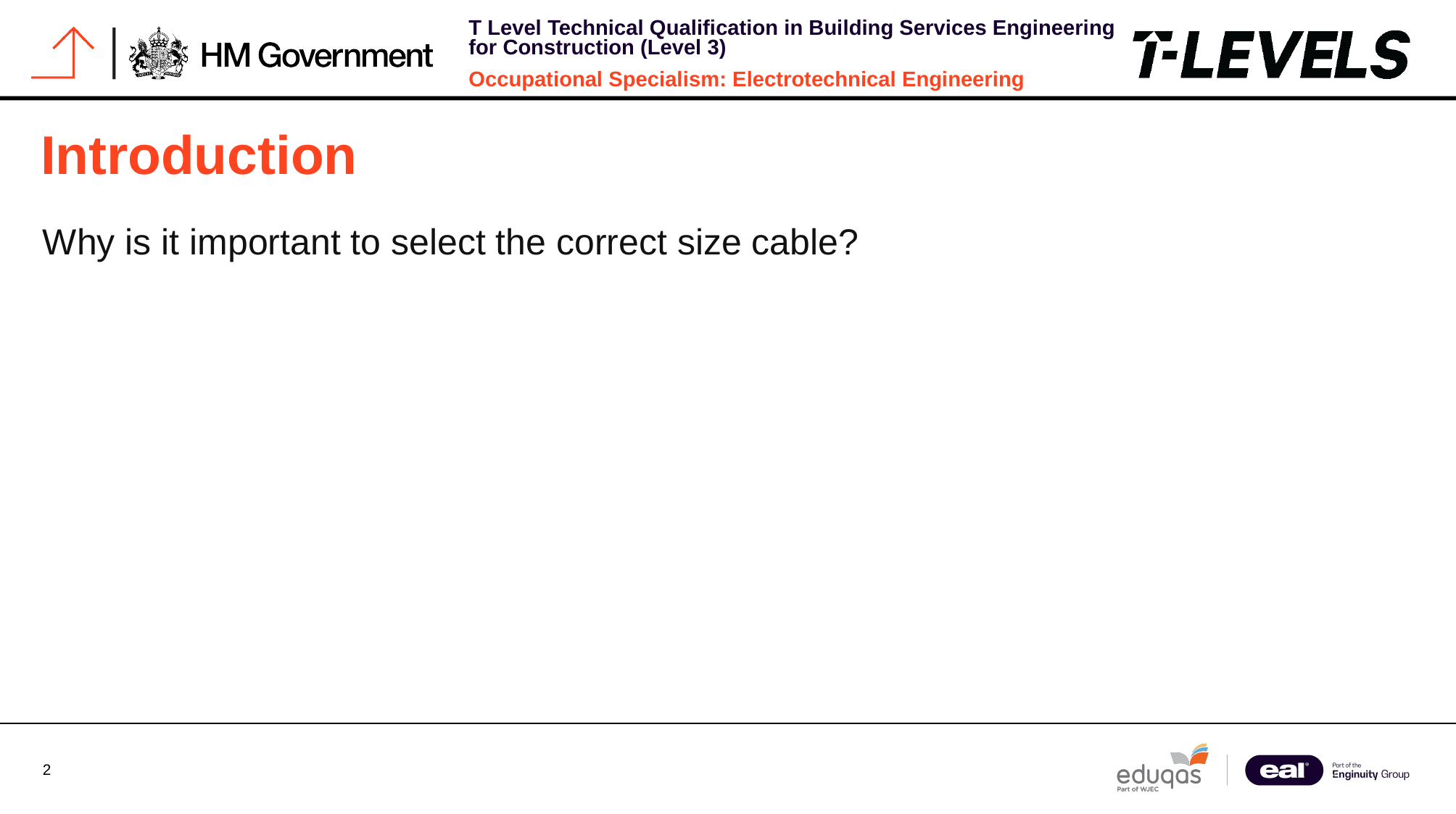

# Introduction
Why is it important to select the correct size cable?